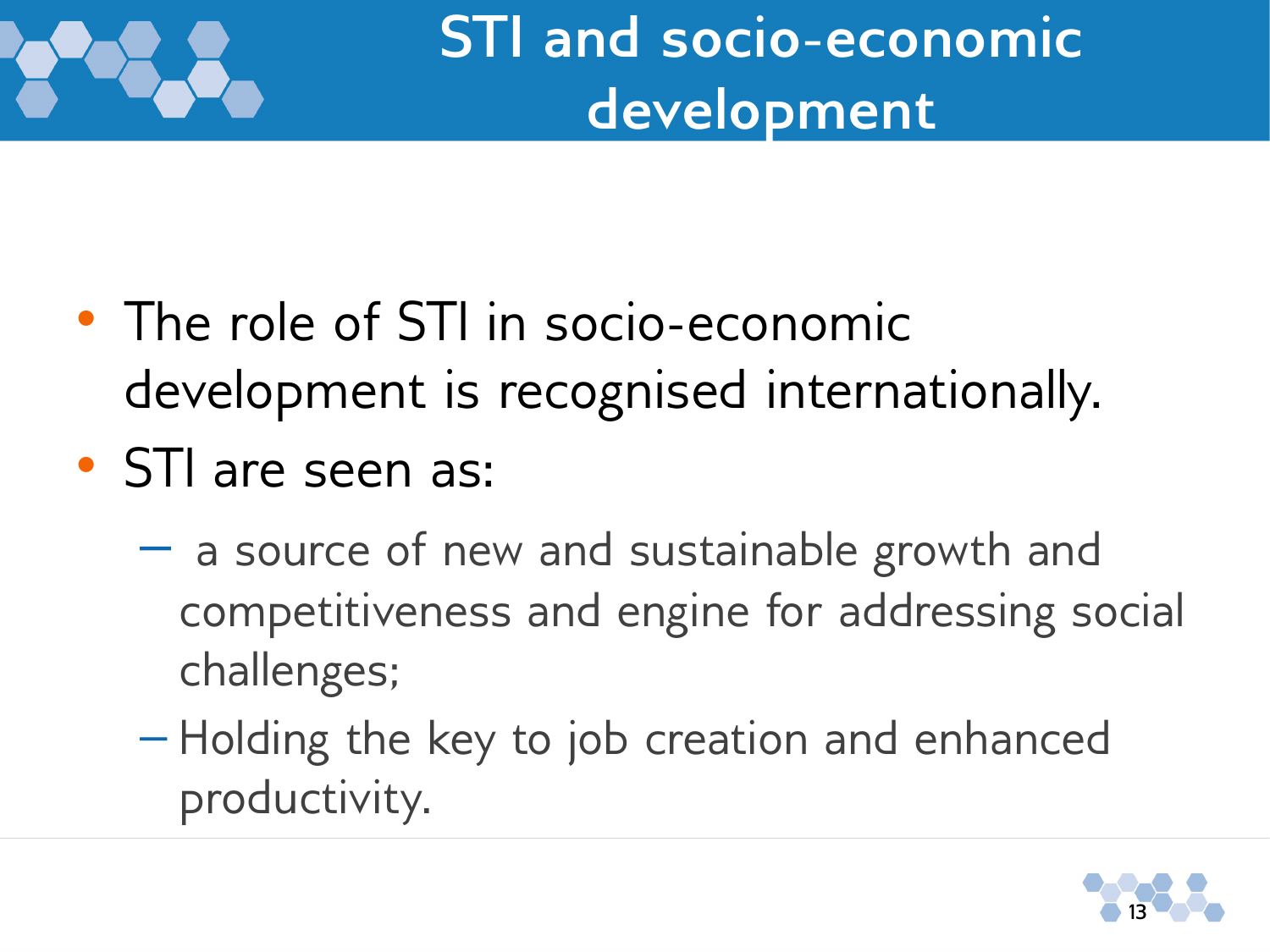

# STI and socio-economic development
The role of STI in socio-economic development is recognised internationally.
STI are seen as:
 a source of new and sustainable growth and competitiveness and engine for addressing social challenges;
Holding the key to job creation and enhanced productivity.

13